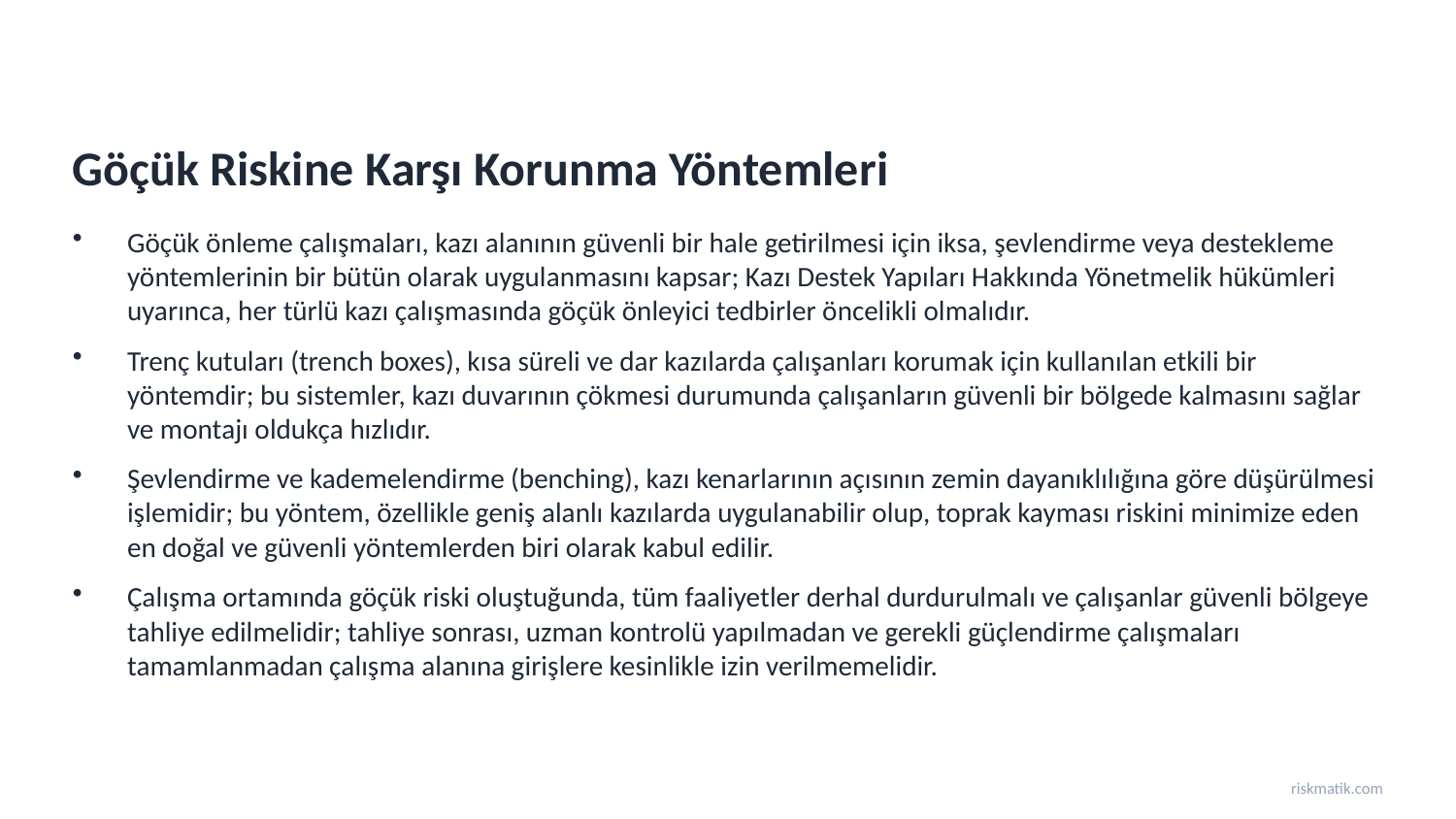

Göçük Riskine Karşı Korunma Yöntemleri
Göçük önleme çalışmaları, kazı alanının güvenli bir hale getirilmesi için iksa, şevlendirme veya destekleme yöntemlerinin bir bütün olarak uygulanmasını kapsar; Kazı Destek Yapıları Hakkında Yönetmelik hükümleri uyarınca, her türlü kazı çalışmasında göçük önleyici tedbirler öncelikli olmalıdır.
Trenç kutuları (trench boxes), kısa süreli ve dar kazılarda çalışanları korumak için kullanılan etkili bir yöntemdir; bu sistemler, kazı duvarının çökmesi durumunda çalışanların güvenli bir bölgede kalmasını sağlar ve montajı oldukça hızlıdır.
Şevlendirme ve kademelendirme (benching), kazı kenarlarının açısının zemin dayanıklılığına göre düşürülmesi işlemidir; bu yöntem, özellikle geniş alanlı kazılarda uygulanabilir olup, toprak kayması riskini minimize eden en doğal ve güvenli yöntemlerden biri olarak kabul edilir.
Çalışma ortamında göçük riski oluştuğunda, tüm faaliyetler derhal durdurulmalı ve çalışanlar güvenli bölgeye tahliye edilmelidir; tahliye sonrası, uzman kontrolü yapılmadan ve gerekli güçlendirme çalışmaları tamamlanmadan çalışma alanına girişlere kesinlikle izin verilmemelidir.
riskmatik.com